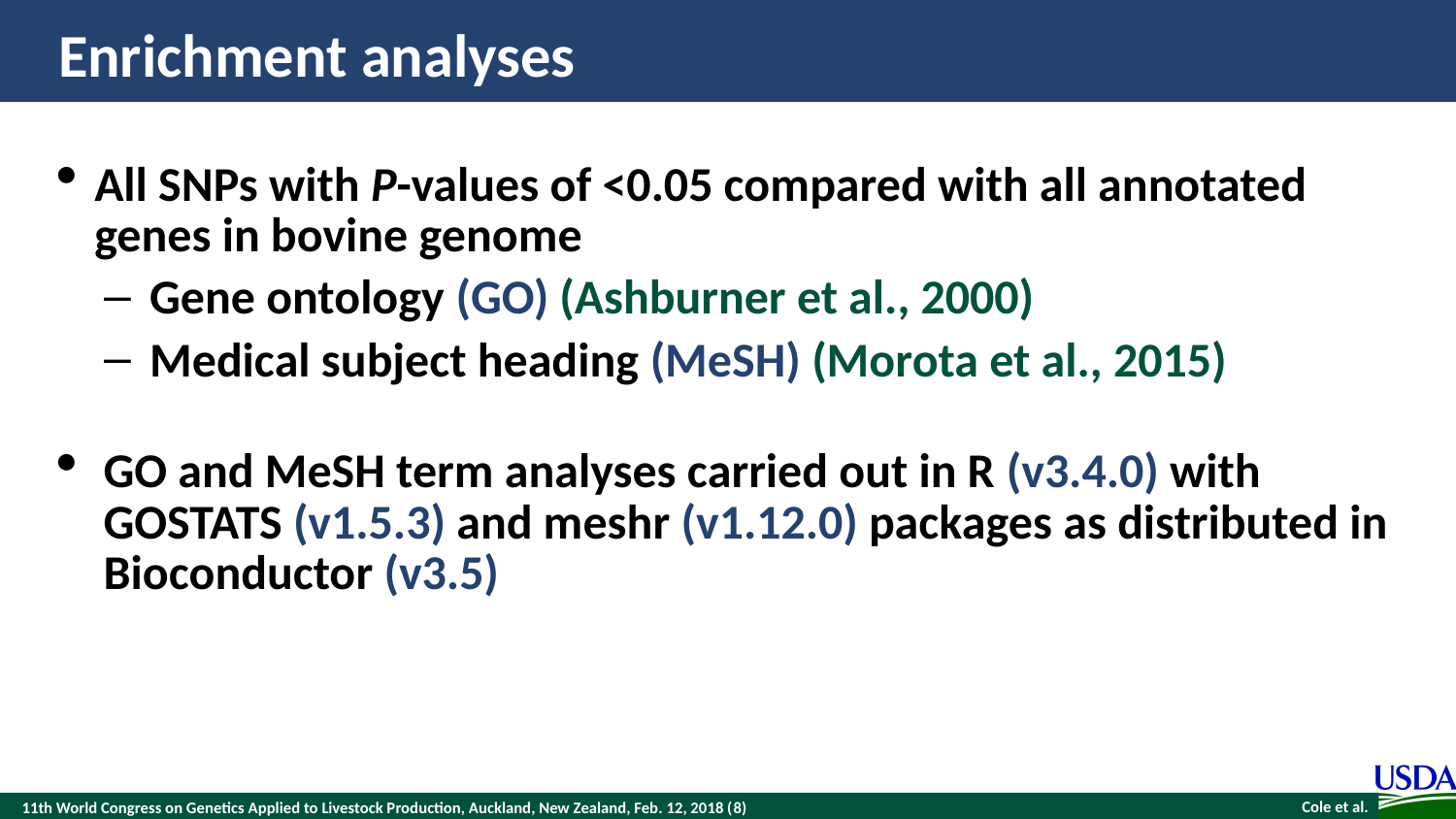

# Enrichment analyses
All SNPs with P-values of <0.05 compared with all annotated genes in bovine genome
Gene ontology (GO) (Ashburner et al., 2000)
Medical subject heading (MeSH) (Morota et al., 2015)
GO and MeSH term analyses carried out in R (v3.4.0) with GOSTATS (v1.5.3) and meshr (v1.12.0) packages as distributed in Bioconductor (v3.5)